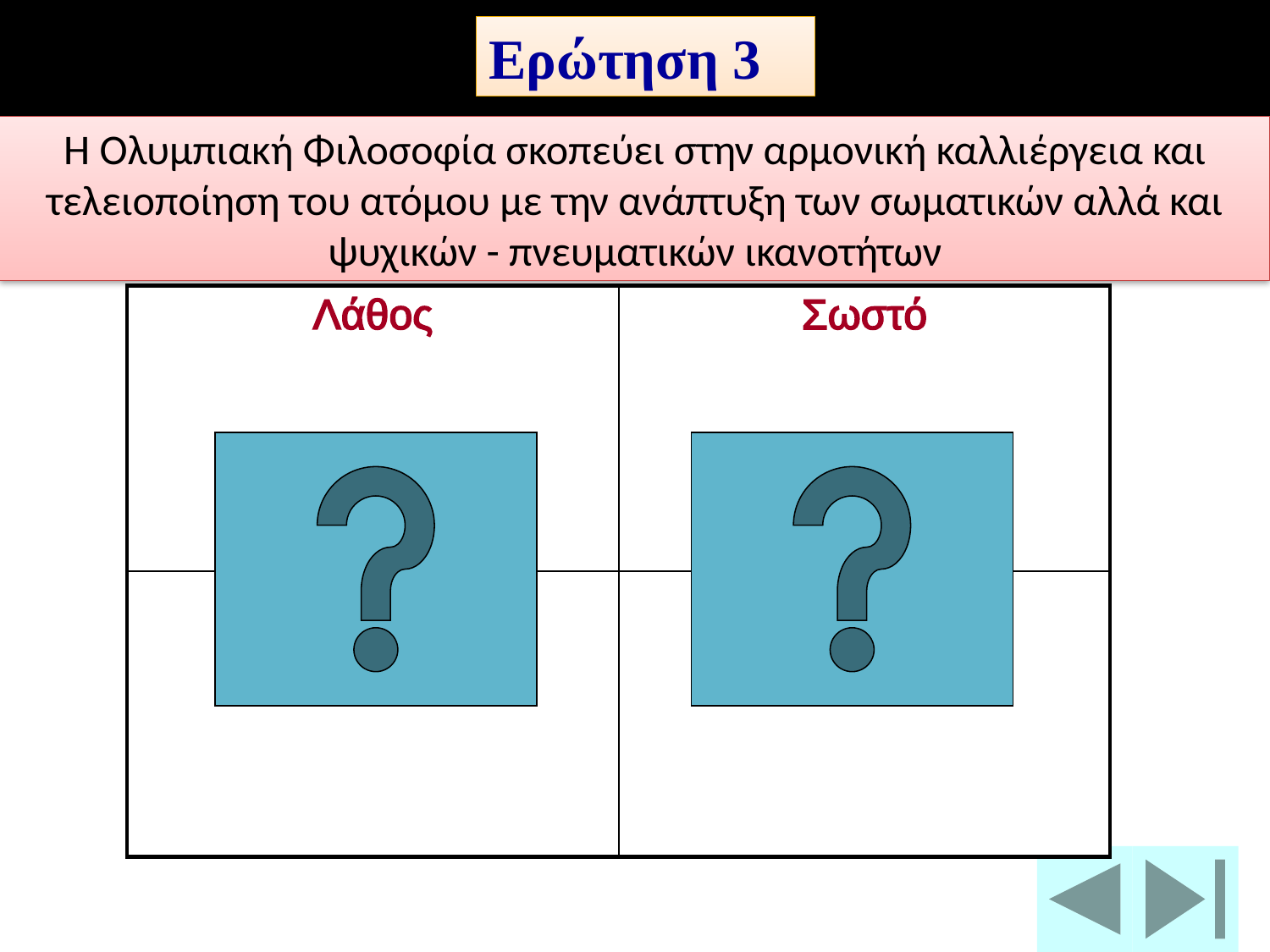

Ερώτηση 3
Η Ολυμπιακή Φιλοσοφία σκοπεύει στην αρμονική καλλιέργεια και τελειοποίηση του ατόμου με την ανάπτυξη των σωματικών αλλά και ψυχικών - πνευματικών ικανοτήτων
| Λάθος | Σωστό |
| --- | --- |
|  |  |